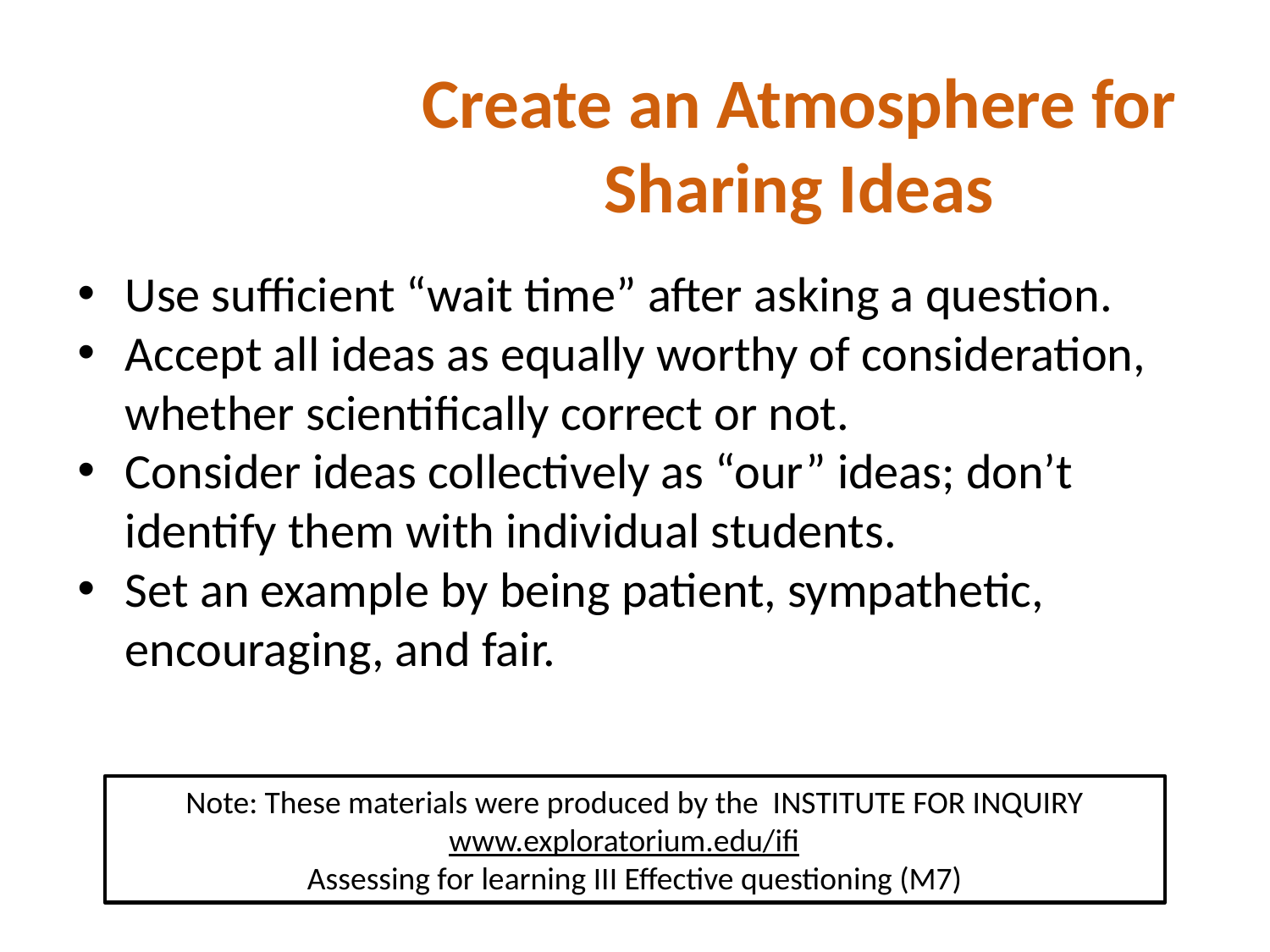

Create an Atmosphere for Sharing Ideas
Use sufficient “wait time” after asking a question.
Accept all ideas as equally worthy of consideration, whether scientifically correct or not.
Consider ideas collectively as “our” ideas; don’t identify them with individual students.
Set an example by being patient, sympathetic, encouraging, and fair.
Note: These materials were produced by the  INSTITUTE FOR INQUIRY
www.exploratorium.edu/ifi
Assessing for learning III Effective questioning (M7)